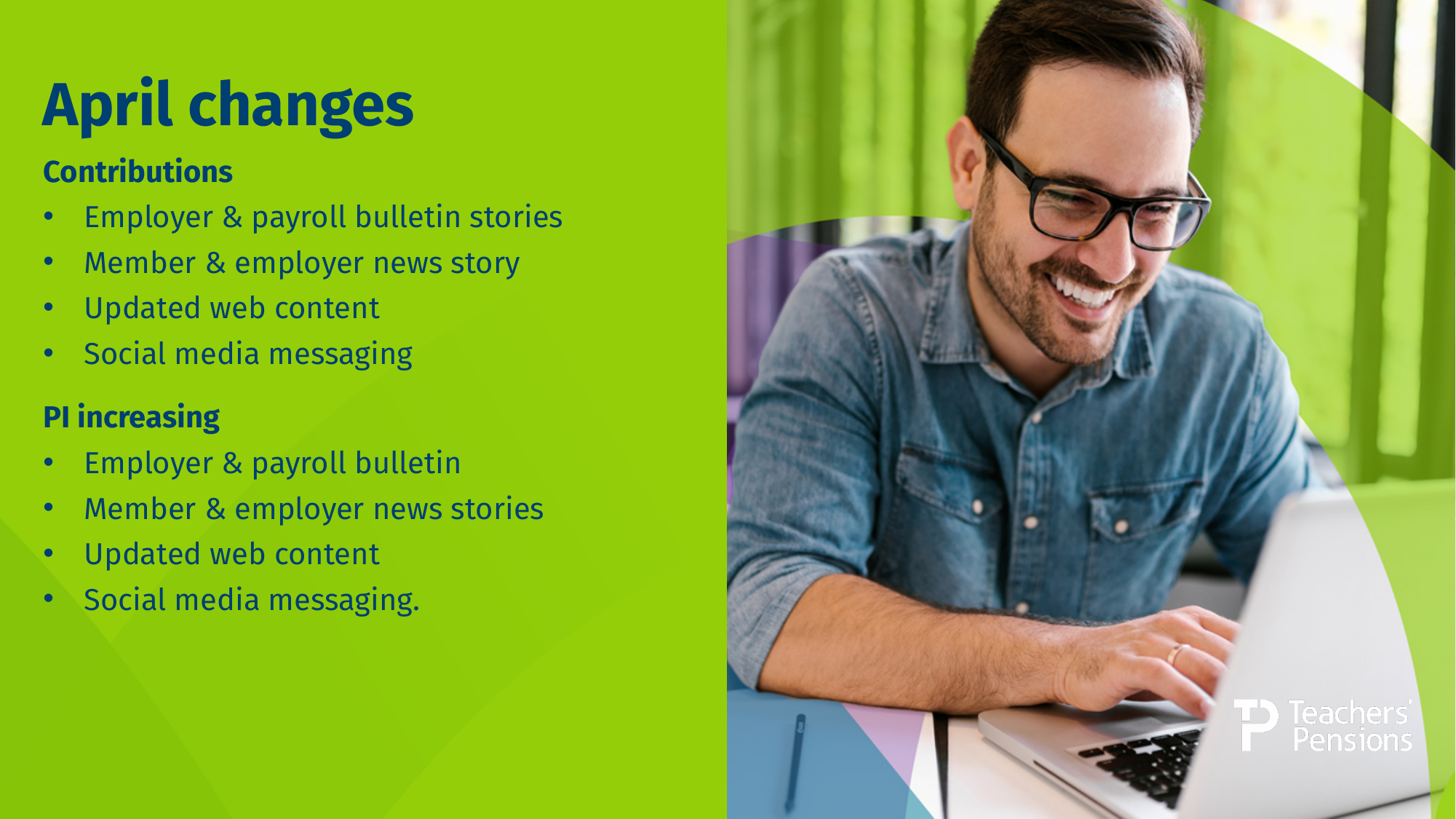

# April changes
Contributions
Employer & payroll bulletin stories
Member & employer news story
Updated web content
Social media messaging
PI increasing
Employer & payroll bulletin
Member & employer news stories
Updated web content
Social media messaging.